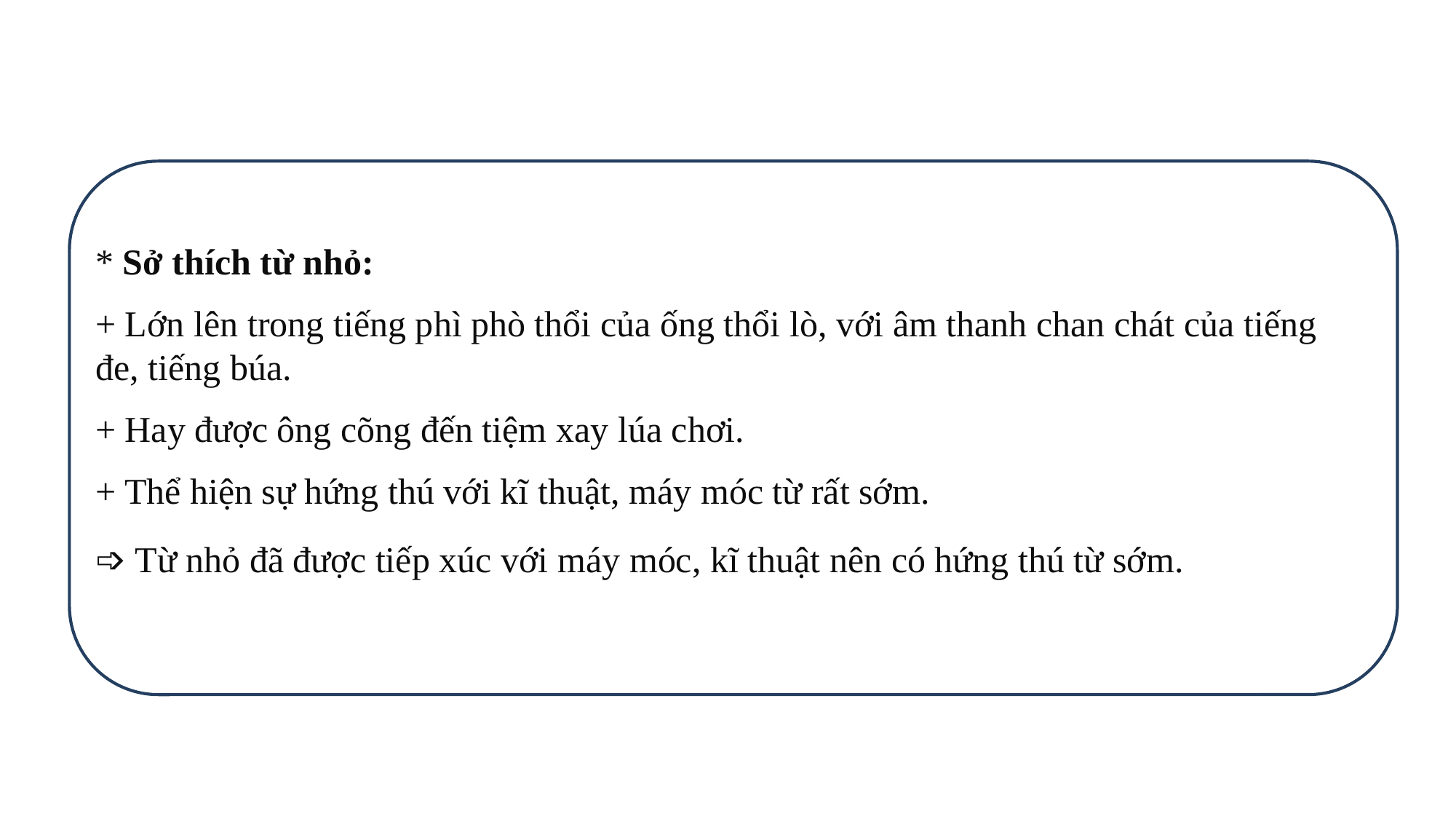

* Sở thích từ nhỏ:
+ Lớn lên trong tiếng phì phò thổi của ống thổi lò, với âm thanh chan chát của tiếng đe, tiếng búa.
+ Hay được ông cõng đến tiệm xay lúa chơi.
+ Thể hiện sự hứng thú với kĩ thuật, máy móc từ rất sớm.
➩ Từ nhỏ đã được tiếp xúc với máy móc, kĩ thuật nên có hứng thú từ sớm.